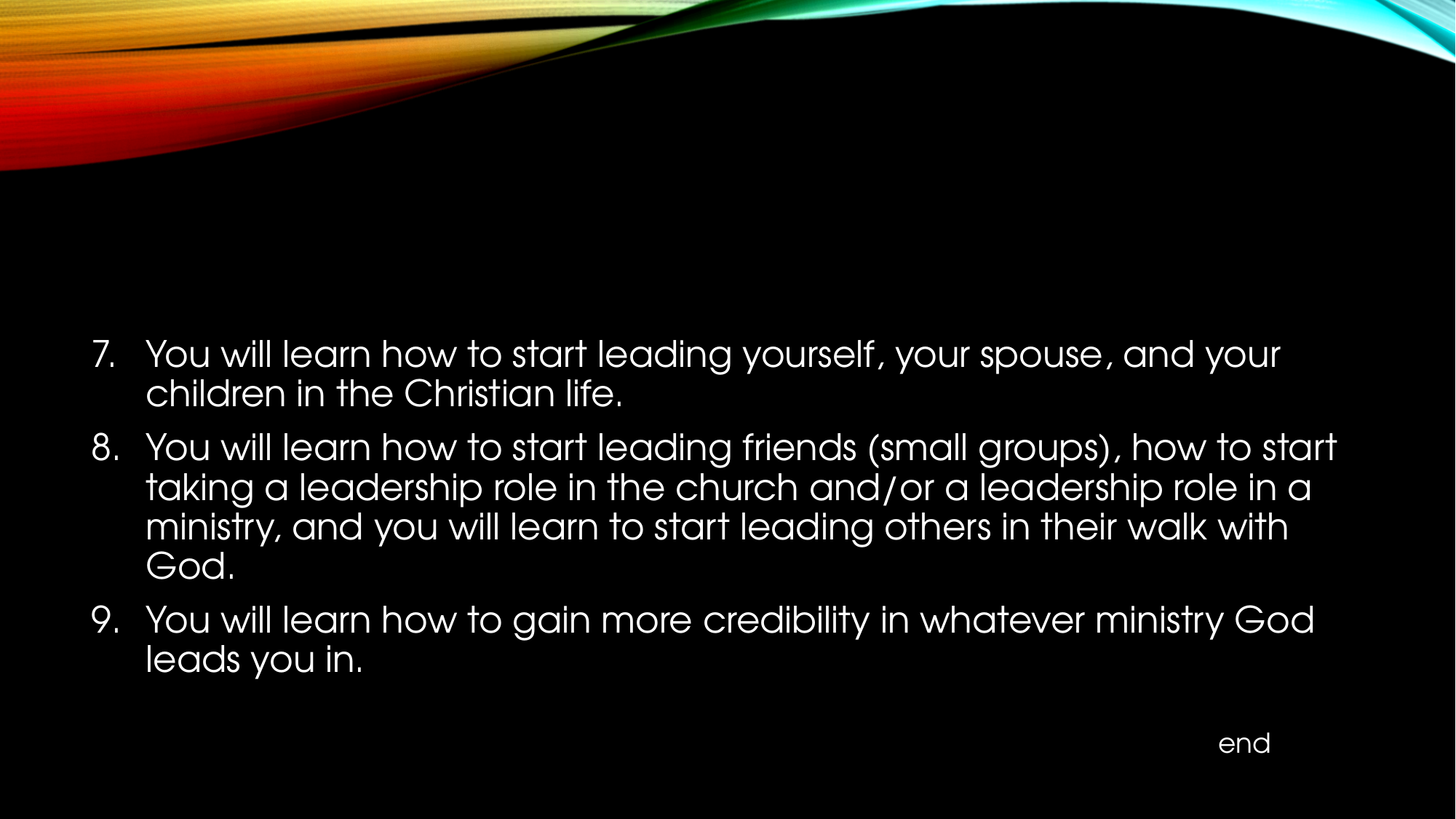

#
You will learn how to start leading yourself, your spouse, and your children in the Christian life.
You will learn how to start leading friends (small groups), how to start taking a leadership role in the church and/or a leadership role in a ministry, and you will learn to start leading others in their walk with God.
You will learn how to gain more credibility in whatever ministry God leads you in.
end